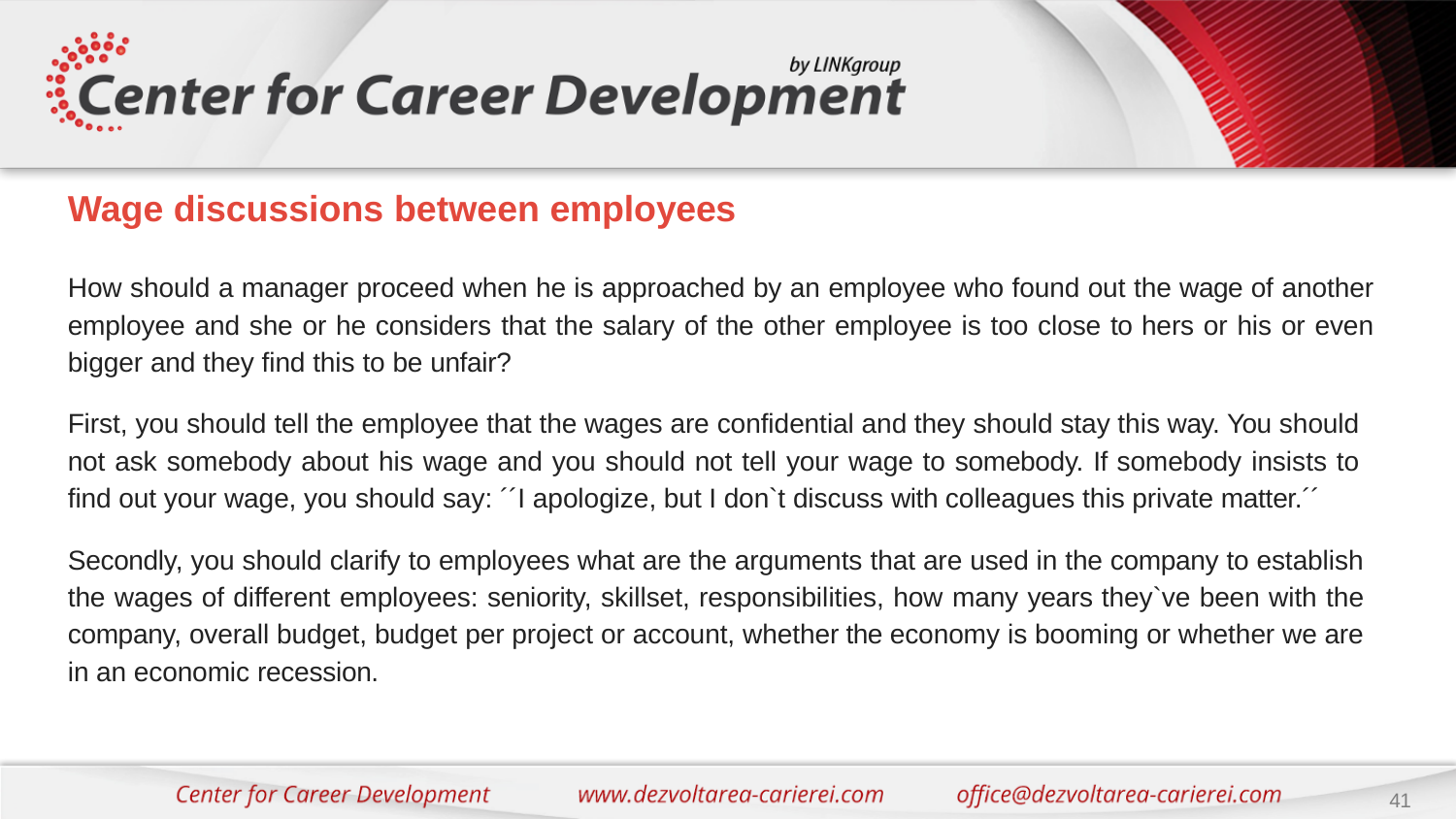

# Wage discussions between employees
How should a manager proceed when he is approached by an employee who found out the wage of another employee and she or he considers that the salary of the other employee is too close to hers or his or even bigger and they find this to be unfair?
First, you should tell the employee that the wages are confidential and they should stay this way. You should not ask somebody about his wage and you should not tell your wage to somebody. If somebody insists to find out your wage, you should say: ´´I apologize, but I don`t discuss with colleagues this private matter.´´
Secondly, you should clarify to employees what are the arguments that are used in the company to establish the wages of different employees: seniority, skillset, responsibilities, how many years they`ve been with the company, overall budget, budget per project or account, whether the economy is booming or whether we are in an economic recession.
41